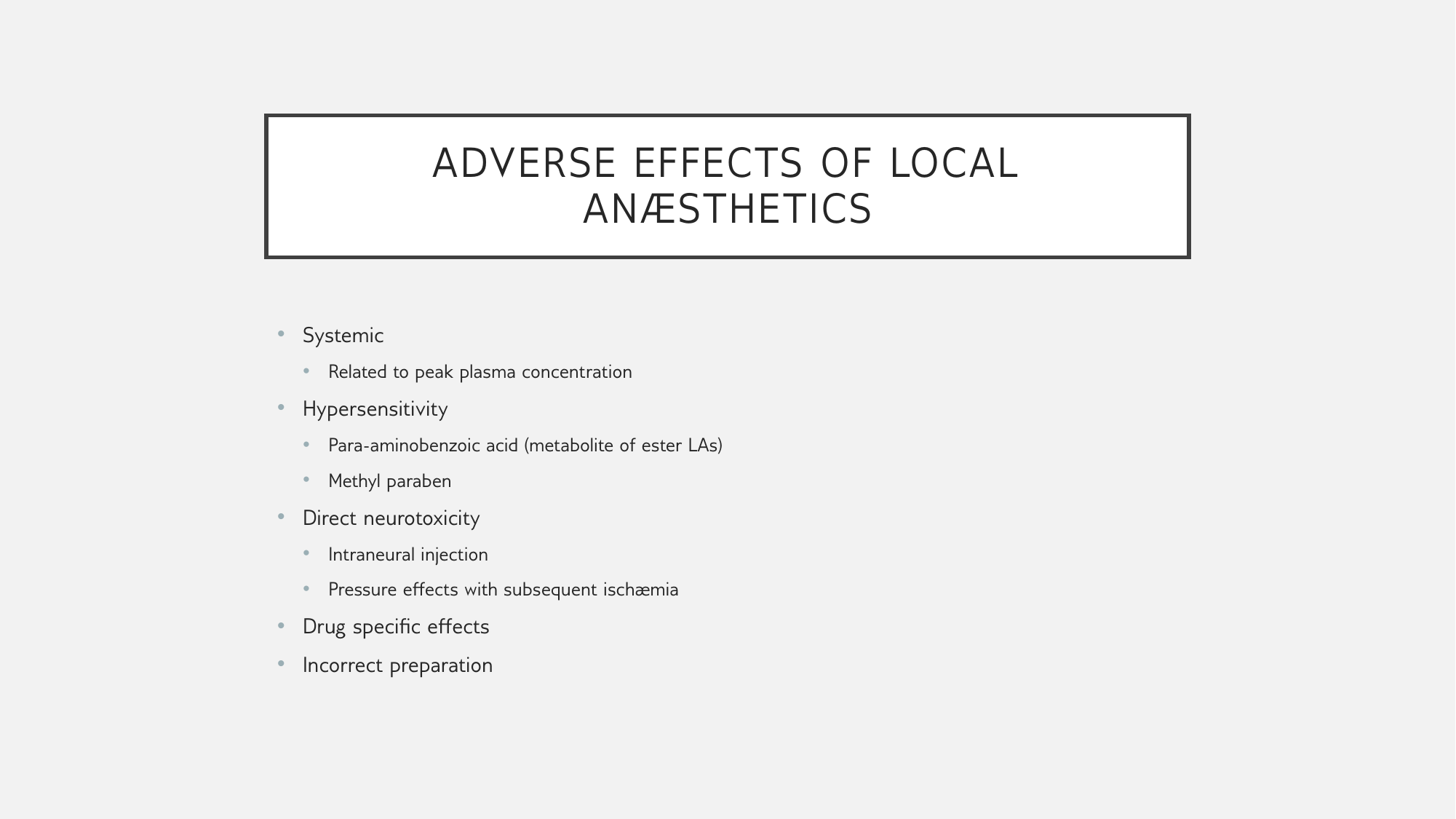

# Adverse effects of Local anaesthetics
Systemic
Related to peak plasma concentration
Hypersensitivity
Para-aminobenzoic acid (metabolite of ester LAs)
Methyl paraben
Direct neurotoxicity
Intraneural injection
Pressure effects with subsequent ischaemia
Drug specific effects
Incorrect preparation